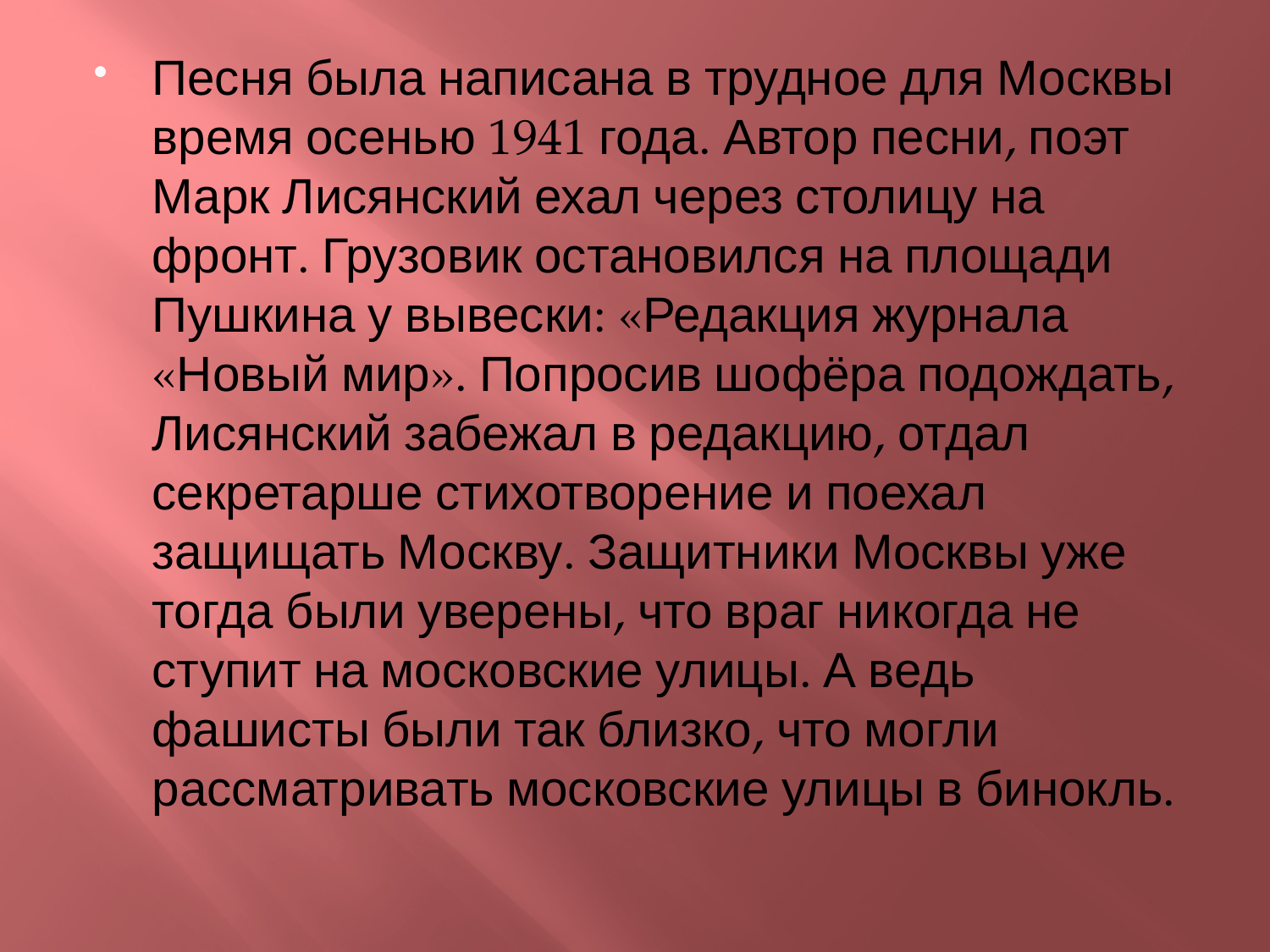

Песня была написана в трудное для Москвы время осенью 1941 года. Автор песни, поэт Марк Лисянский ехал через столицу на фронт. Грузовик остановился на площади Пушкина у вывески: «Редакция журнала «Новый мир». Попросив шофёра подождать, Лисянский забежал в редакцию, отдал секретарше стихотворение и поехал защищать Москву. Защитники Москвы уже тогда были уверены, что враг никогда не ступит на московские улицы. А ведь фашисты были так близко, что могли рассматривать московские улицы в бинокль.